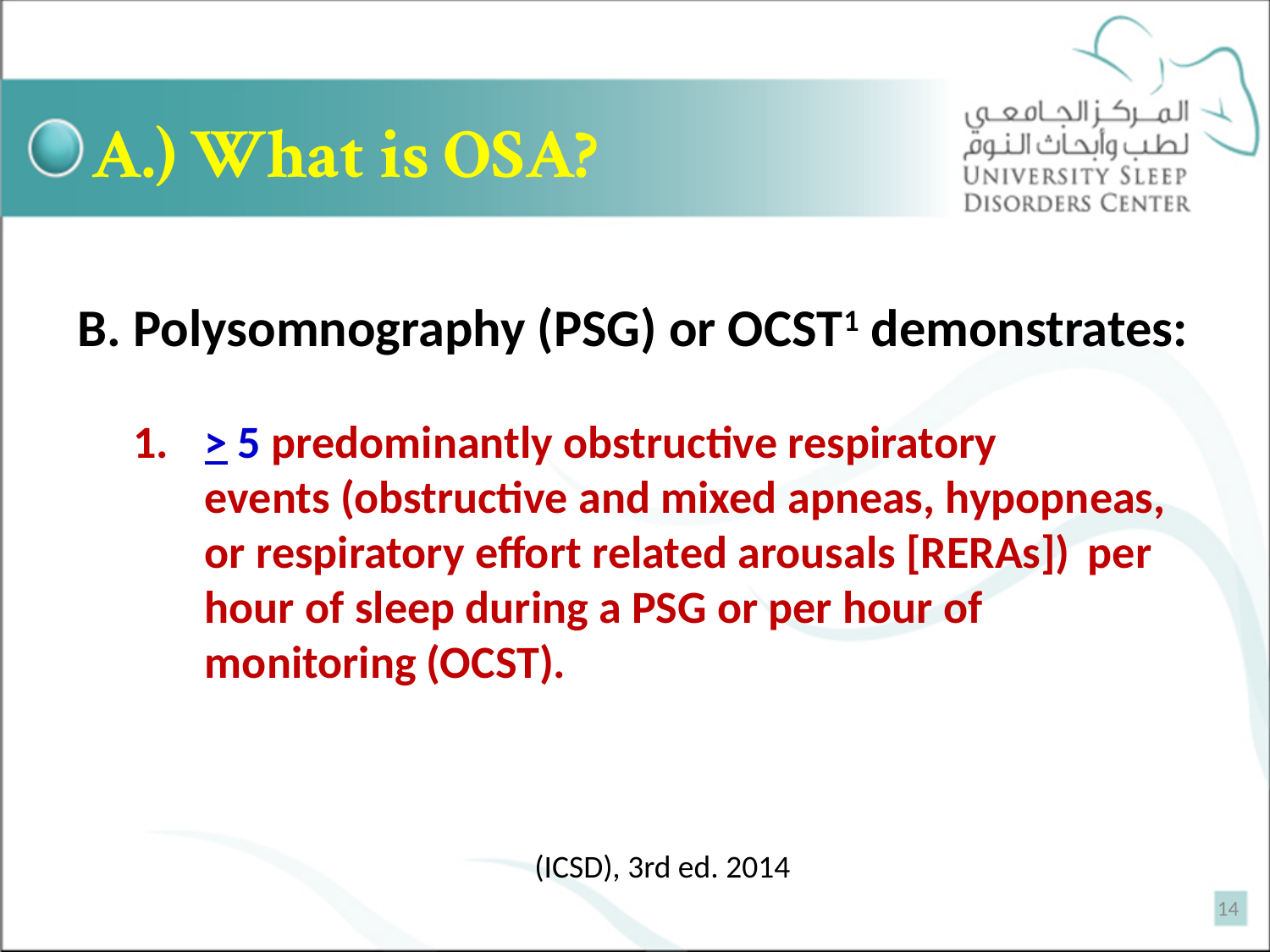

# A.) What is OSA?
B. Polysomnography (PSG) or OCST1 demonstrates:

> 5 predominantly obstructive respiratory events (obstructive and mixed apneas, hypopneas, or respiratory effort related arousals [RERAs])  per hour of sleep during a PSG or per hour of monitoring (OCST).
 (ICSD), 3rd ed. 2014
14